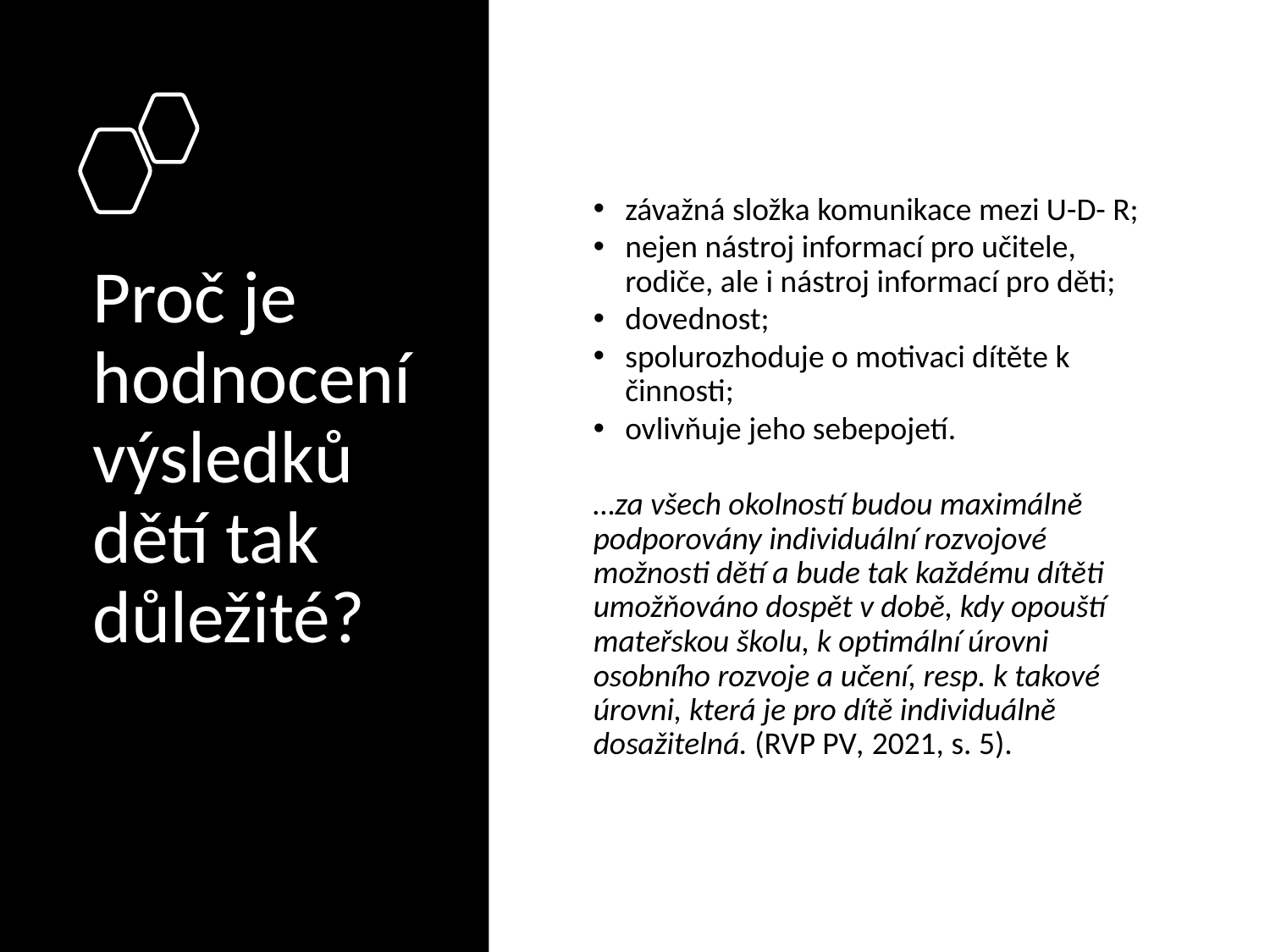

# Proč je hodnocení výsledků dětí tak důležité?
závažná složka komunikace mezi U-D- R;
nejen nástroj informací pro učitele, rodiče, ale i nástroj informací pro děti;
dovednost;
spolurozhoduje o motivaci dítěte k činnosti;
ovlivňuje jeho sebepojetí.

…za všech okolností budou maximálně podporovány individuální rozvojové možnosti dětí a bude tak každému dítěti umožňováno dospět v době, kdy opouští mateřskou školu, k optimální úrovni osobního rozvoje a učení, resp. k takové úrovni, která je pro dítě individuálně dosažitelná. (RVP PV, 2021, s. 5).